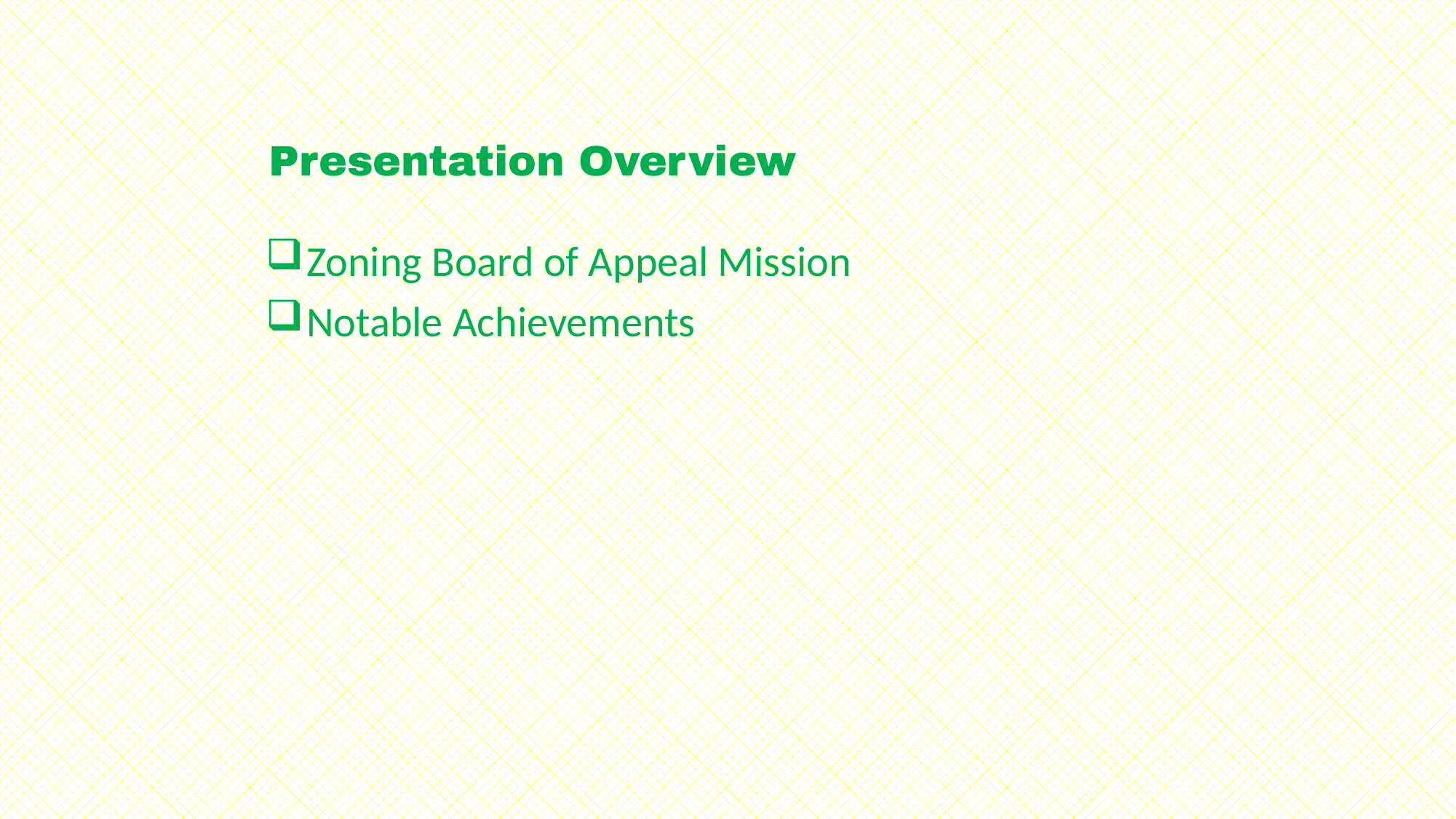

Presentation Overview
Zoning Board of Appeal Mission
Notable Achievements